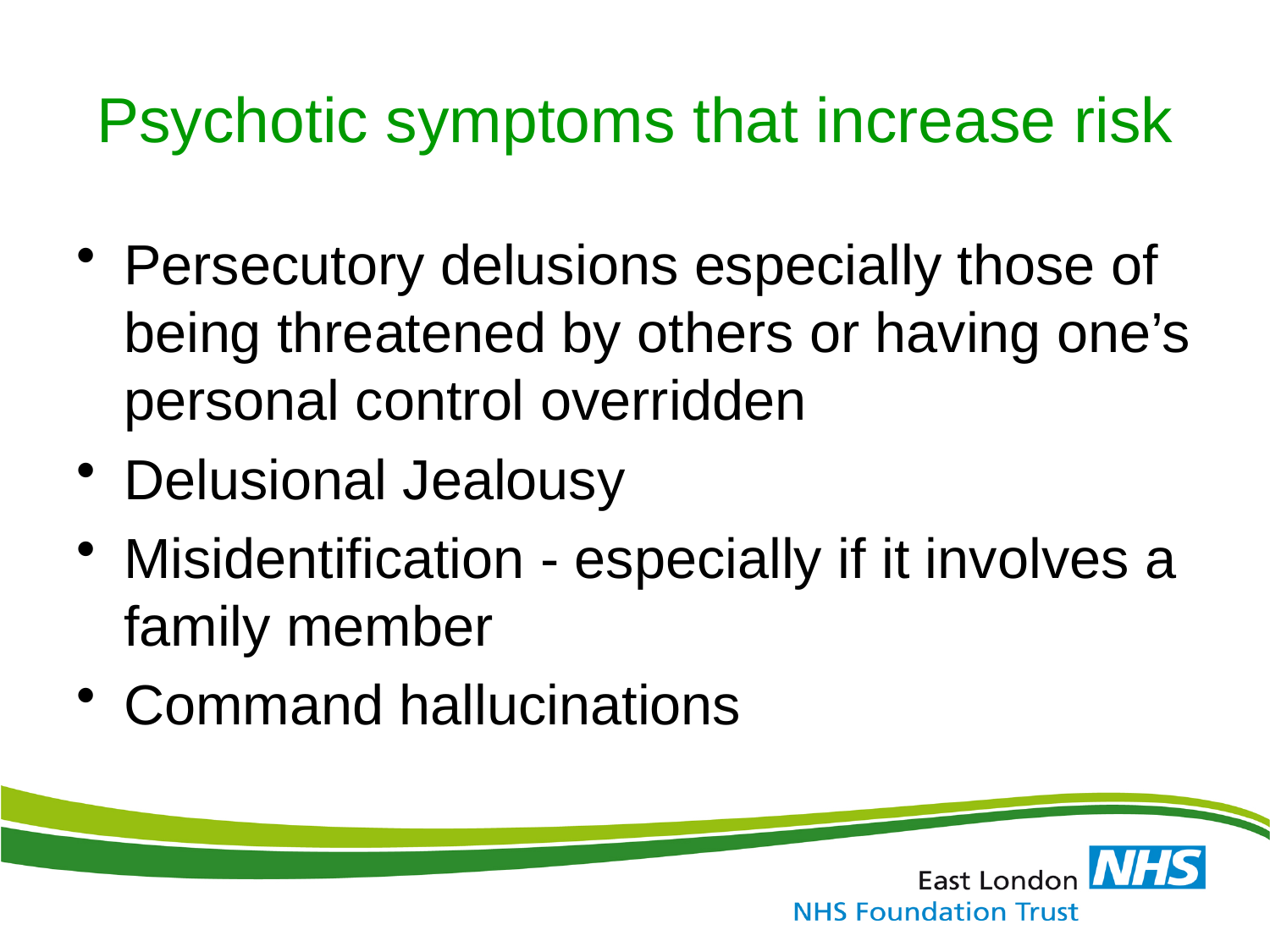

# Psychotic symptoms that increase risk
Persecutory delusions especially those of being threatened by others or having one’s personal control overridden
Delusional Jealousy
Misidentification - especially if it involves a family member
Command hallucinations